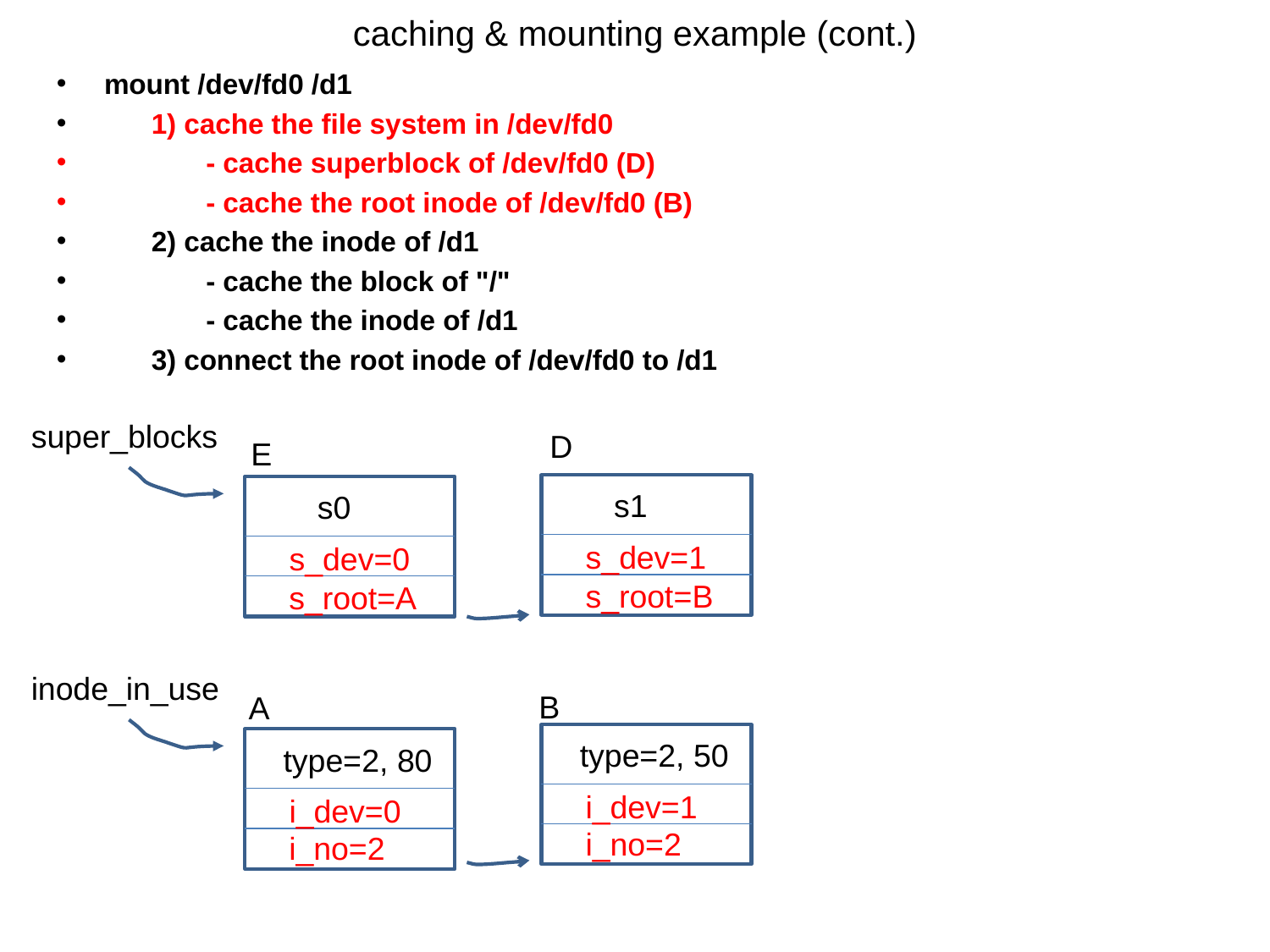

# caching & mounting example (cont.)
mount /dev/fd0 /d1
      1) cache the file system in /dev/fd0
             - cache superblock of /dev/fd0 (D)
             - cache the root inode of /dev/fd0 (B)
      2) cache the inode of /d1
             - cache the block of "/"
             - cache the inode of /d1
      3) connect the root inode of /dev/fd0 to /d1
super_blocks
D
E

s1
s0
s_dev=1
s_dev=0
s_root=B
s_root=A

inode_in_use
B
A

type=2, 50
type=2, 80
i_dev=1
i_dev=0
i_no=2
i_no=2